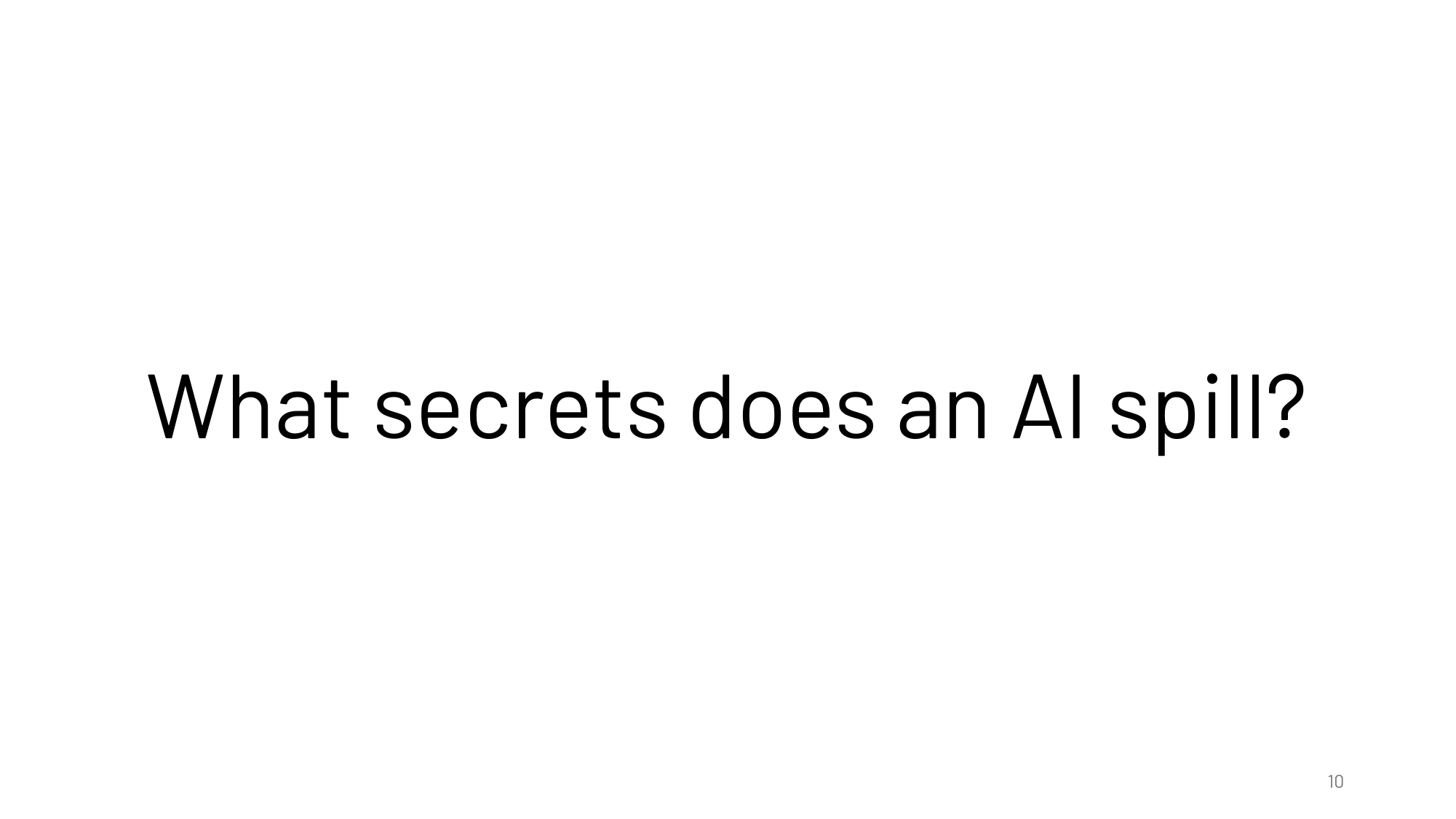

# What secrets does an AI spill?
10